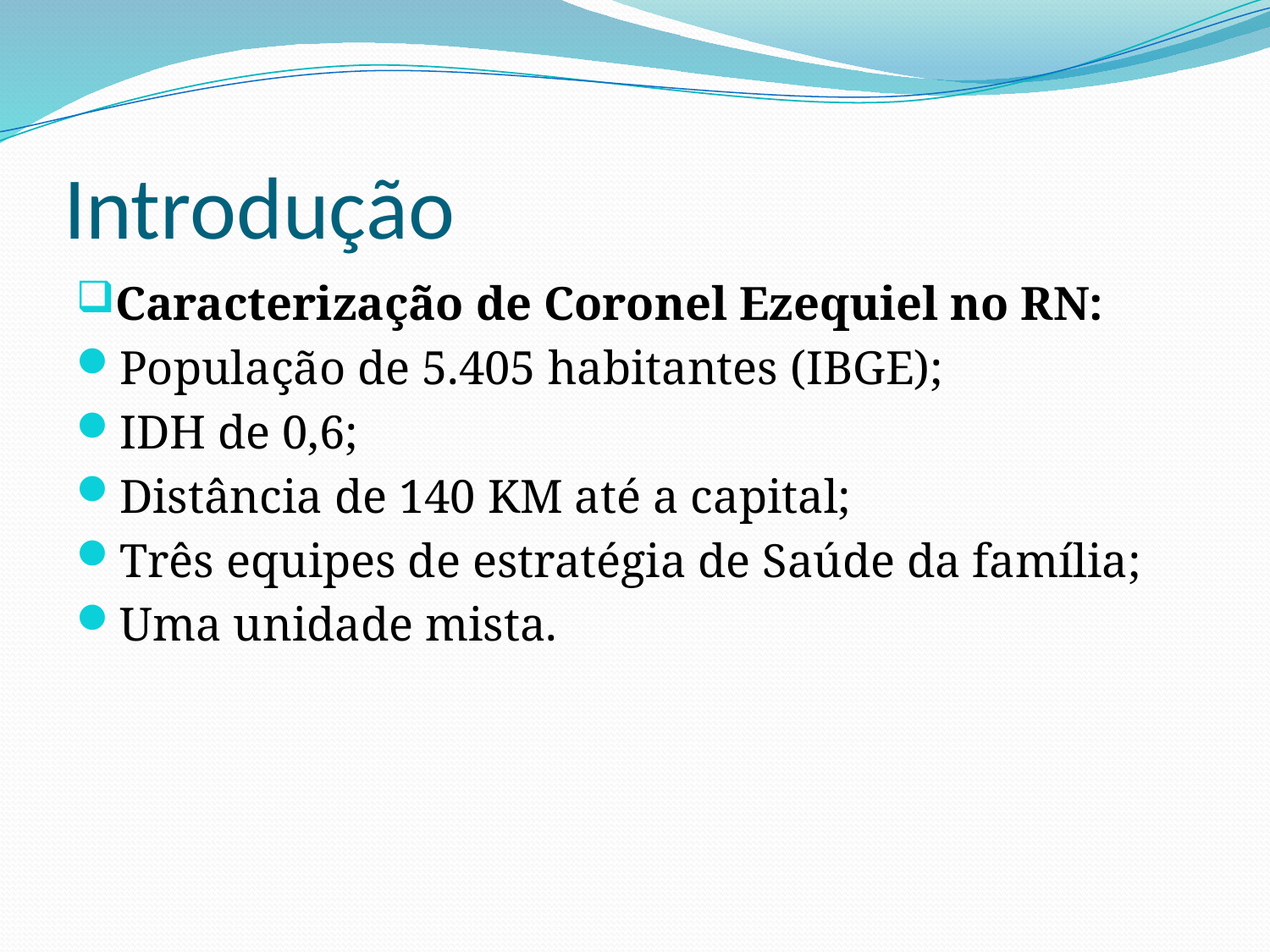

# Introdução
Caracterização de Coronel Ezequiel no RN:
População de 5.405 habitantes (IBGE);
IDH de 0,6;
Distância de 140 KM até a capital;
Três equipes de estratégia de Saúde da família;
Uma unidade mista.